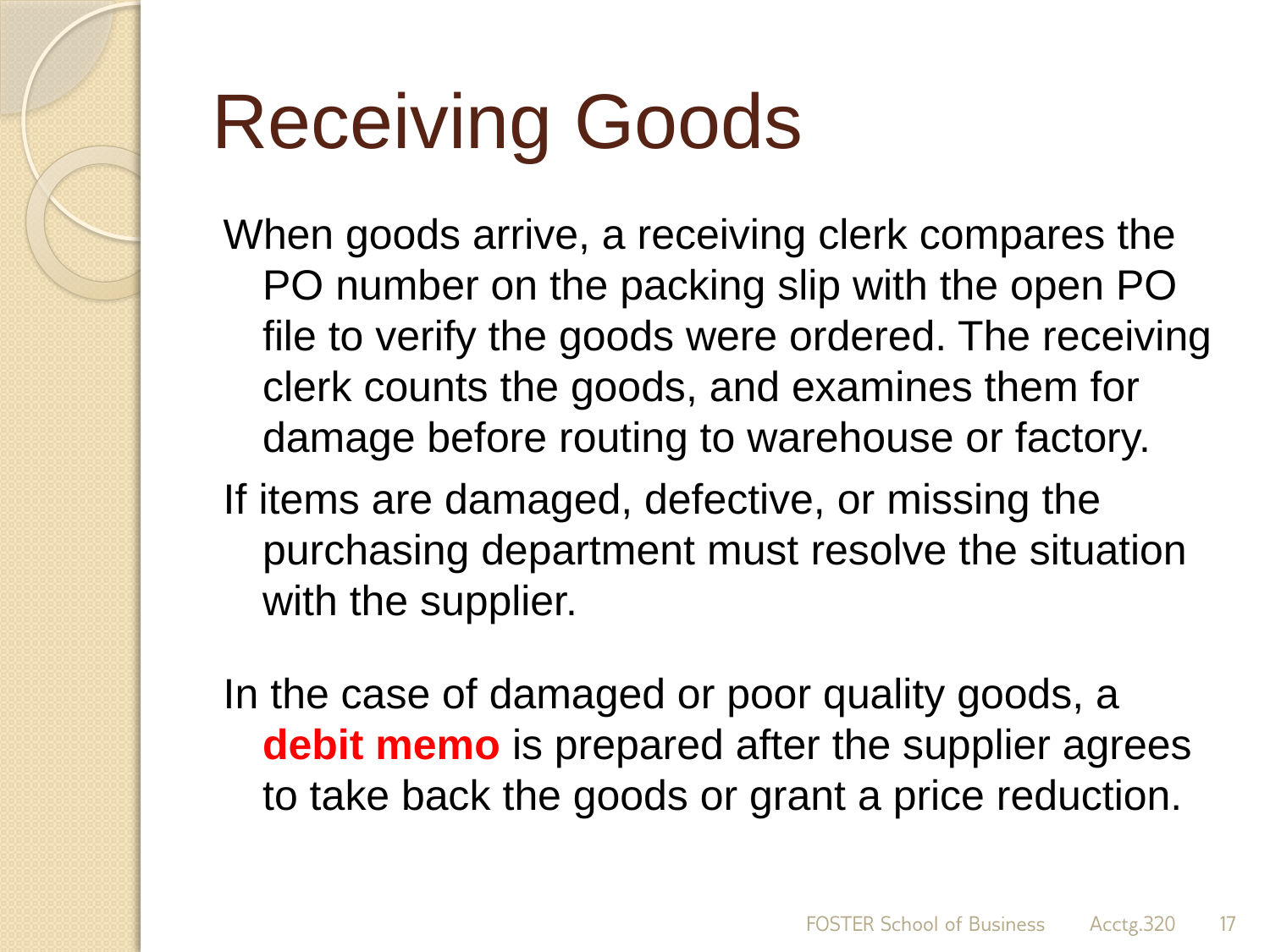

# Receiving Goods
When goods arrive, a receiving clerk compares the PO number on the packing slip with the open PO file to verify the goods were ordered. The receiving clerk counts the goods, and examines them for damage before routing to warehouse or factory.
If items are damaged, defective, or missing the purchasing department must resolve the situation with the supplier.

In the case of damaged or poor quality goods, a debit memo is prepared after the supplier agrees to take back the goods or grant a price reduction.

FOSTER School of Business       Acctg.320
17